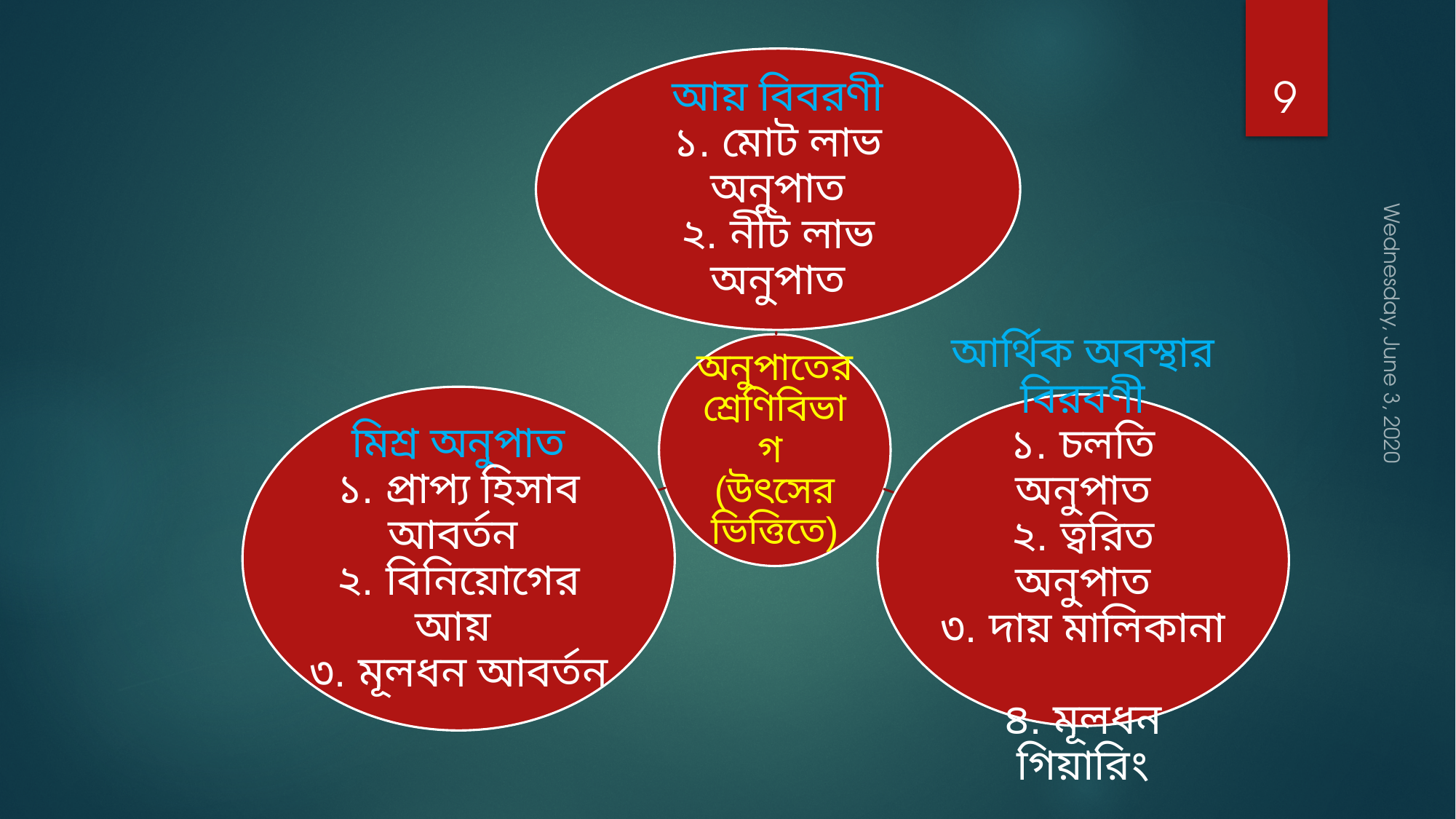

9
অনুপাতের শ্রেণিবিভাগ
(উৎসের ভিত্তিতে)

আয় বিবরণী
১. মোট লাভ অনুপাত
২. নীট লাভ অনুপাত

আর্থিক অবস্থার বিরবণী
১. চলতি অনুপাত
২. ত্বরিত অনুপাত
৩. দায় মালিকানা
৪. মূলধন গিয়ারিং

মিশ্র অনুপাত
১. প্রাপ্য হিসাব আবর্তন
২. বিনিয়োগের আয়
৩. মূলধন আবর্তন
Wednesday, June 3, 2020